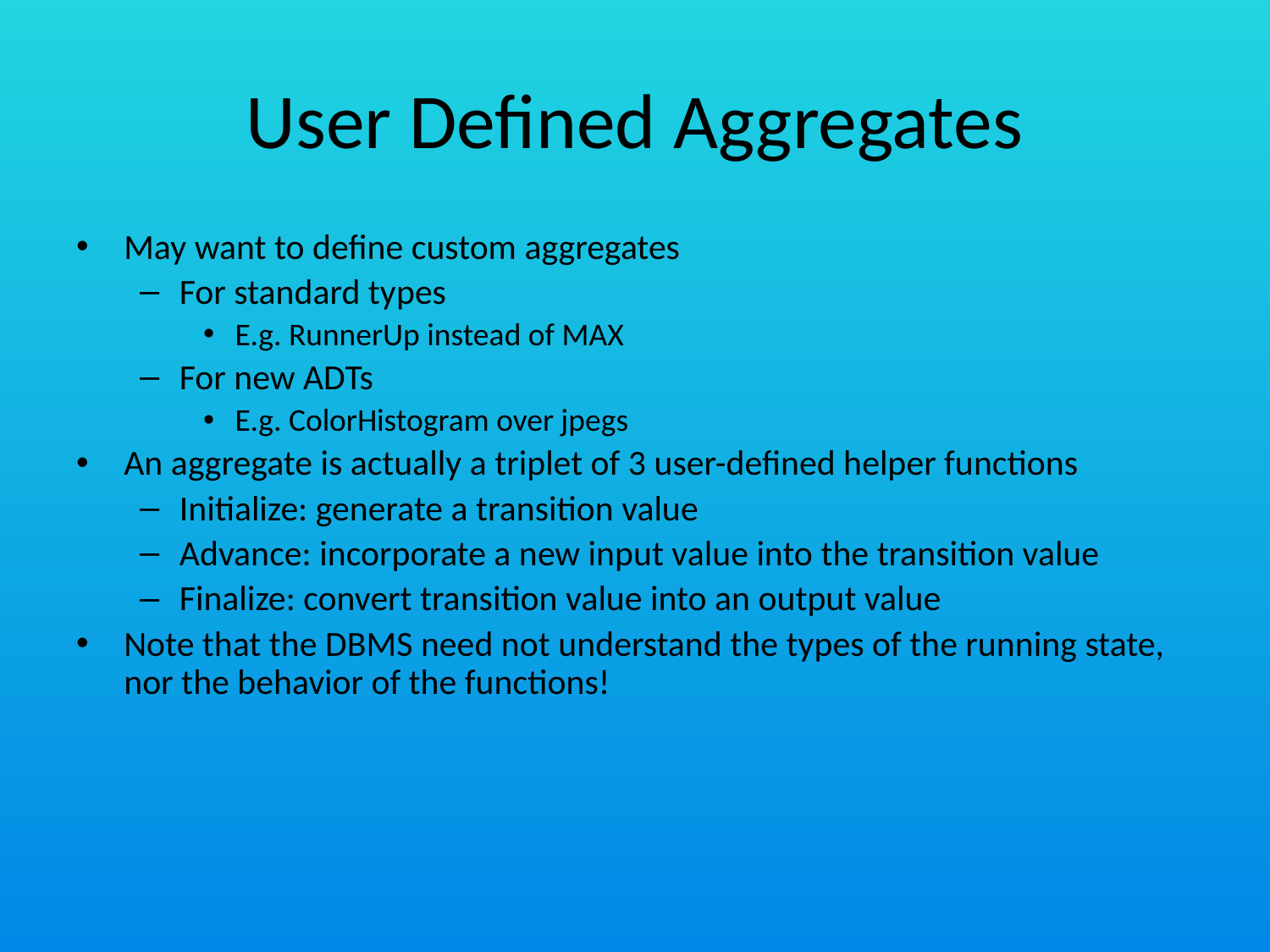

# User Defined Aggregates
May want to define custom aggregates
For standard types
E.g. RunnerUp instead of MAX
For new ADTs
E.g. ColorHistogram over jpegs
An aggregate is actually a triplet of 3 user-defined helper functions
Initialize: generate a transition value
Advance: incorporate a new input value into the transition value
Finalize: convert transition value into an output value
Note that the DBMS need not understand the types of the running state, nor the behavior of the functions!